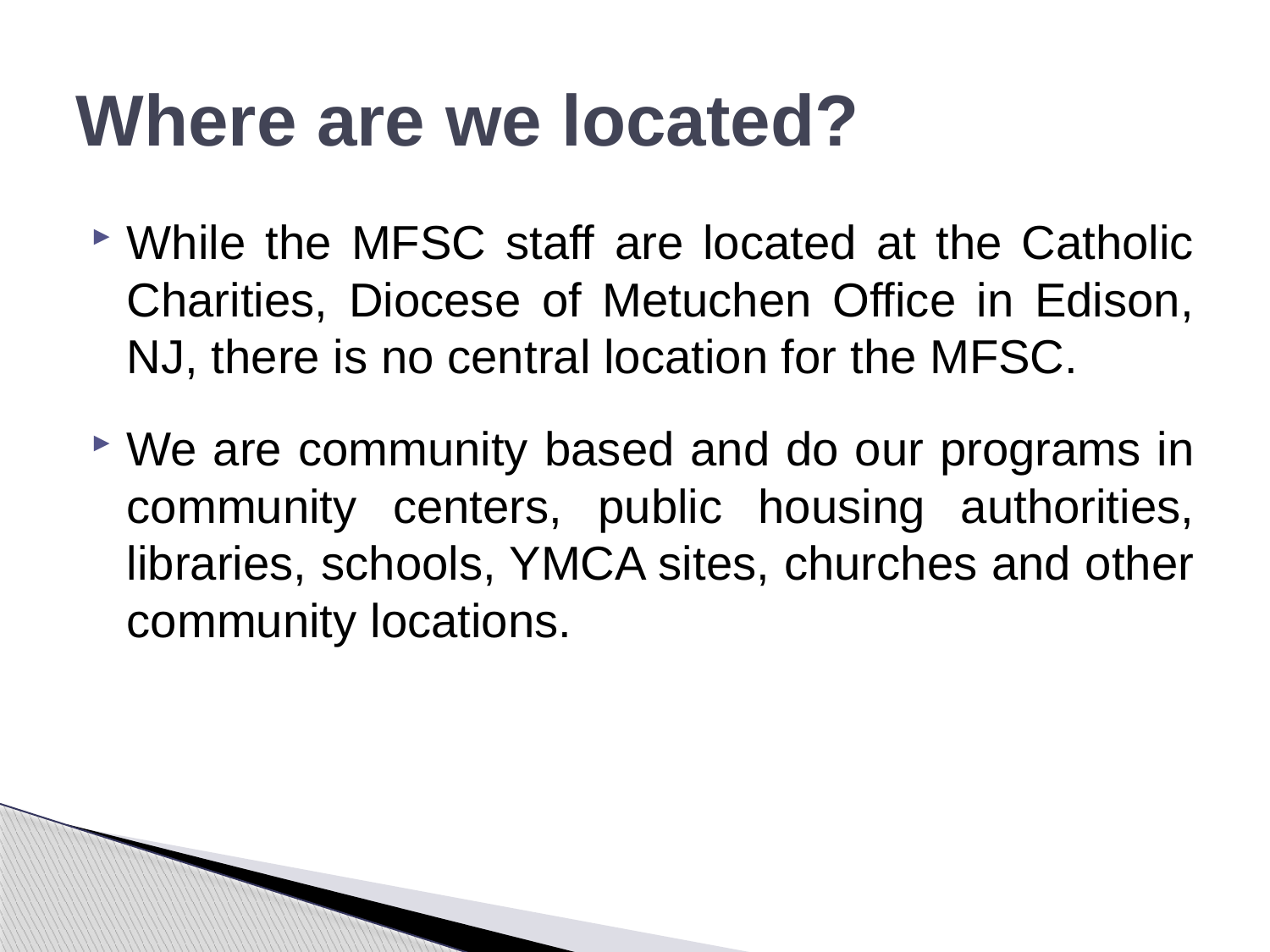

# Where are we located?
While the MFSC staff are located at the Catholic Charities, Diocese of Metuchen Office in Edison, NJ, there is no central location for the MFSC.

We are community based and do our programs in community centers, public housing authorities, libraries, schools, YMCA sites, churches and other community locations.